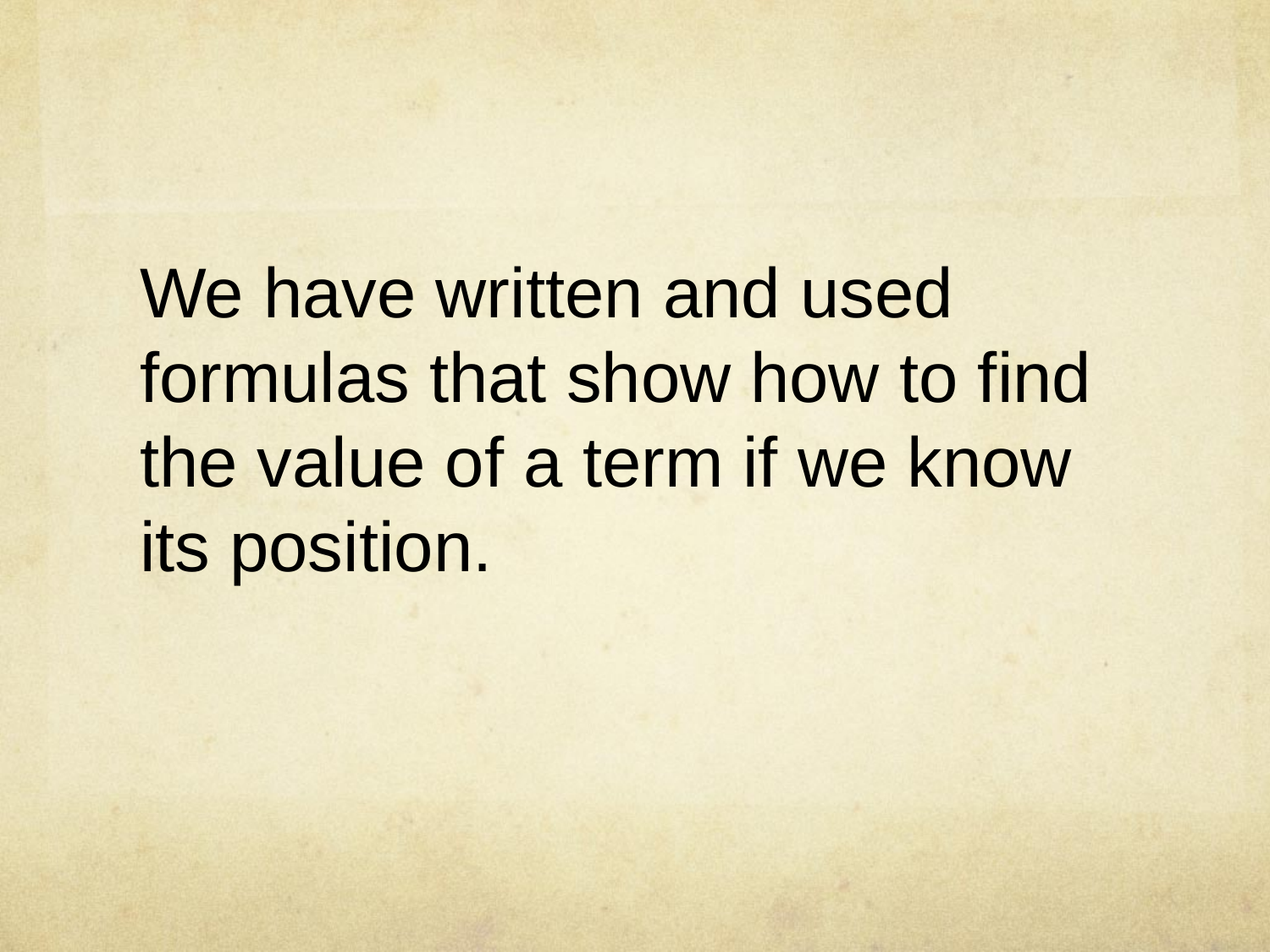

We have written and used formulas that show how to find the value of a term if we know its position.